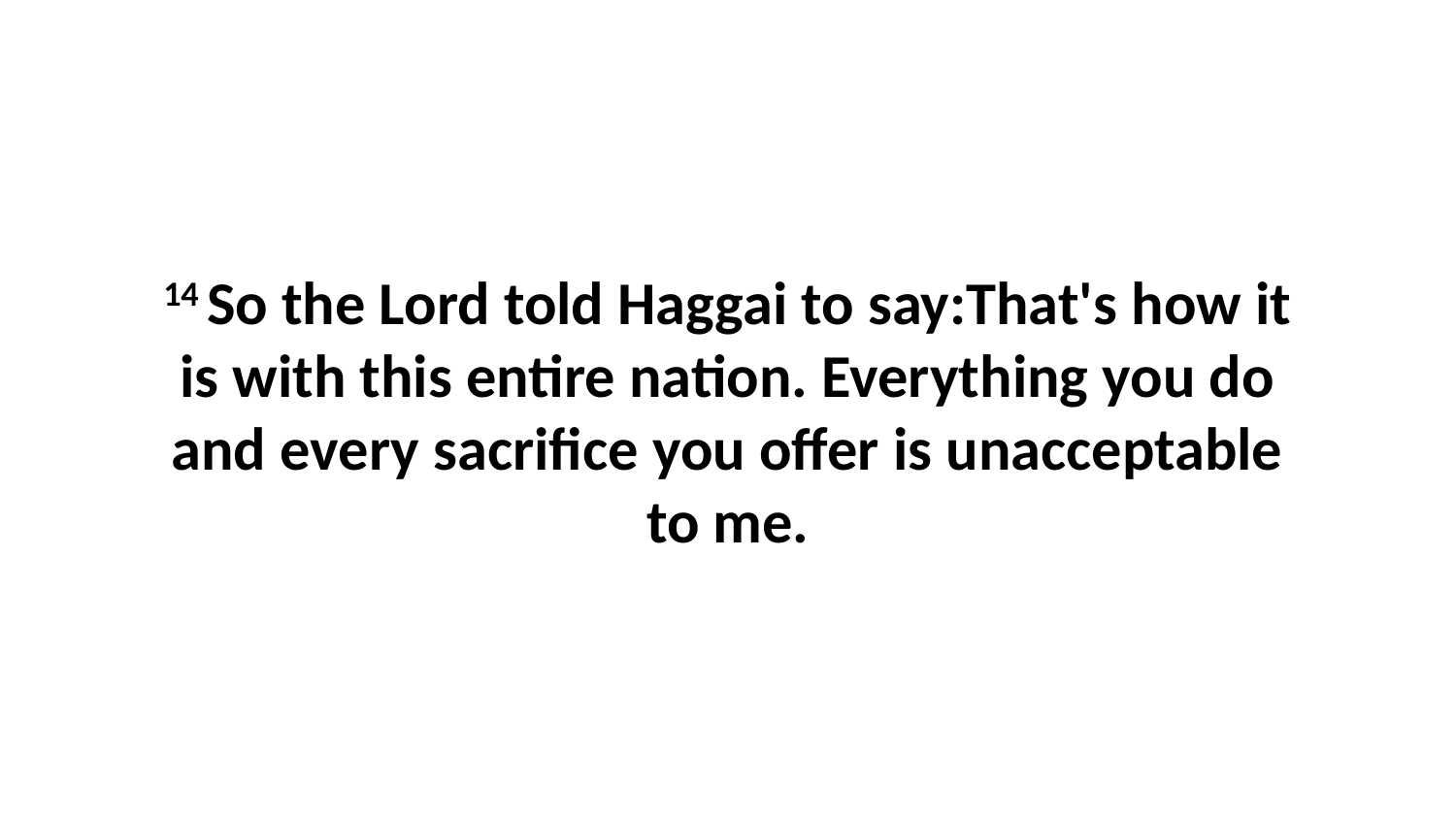

14 So the Lord told Haggai to say:That's how it is with this entire nation. Everything you do and every sacrifice you offer is unacceptable to me.